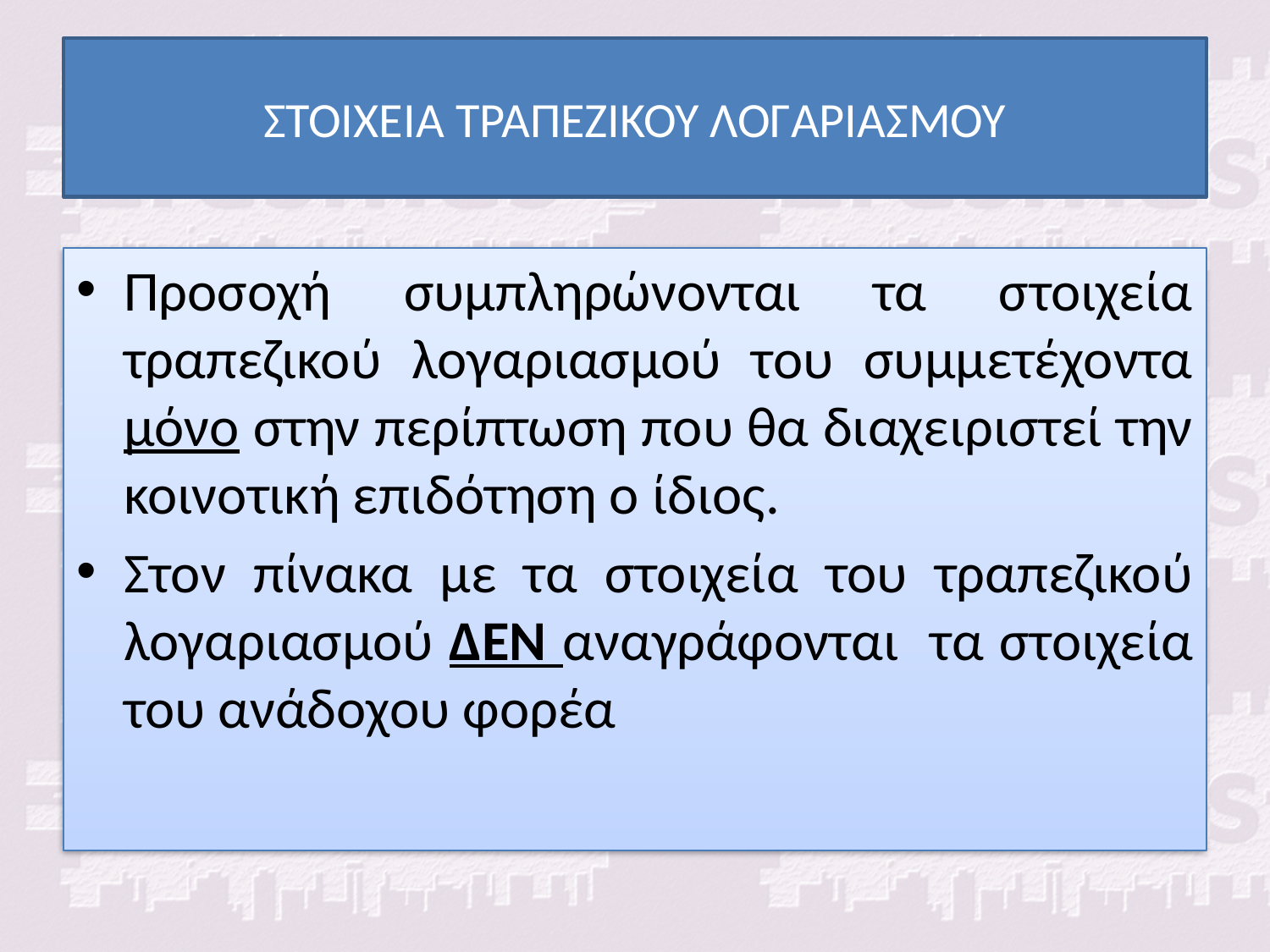

# ΣΤΟΙΧΕΙΑ ΤΡΑΠΕΖΙΚΟΥ ΛΟΓΑΡΙΑΣΜΟΥ
Προσοχή συμπληρώνονται τα στοιχεία τραπεζικού λογαριασμού του συμμετέχοντα μόνο στην περίπτωση που θα διαχειριστεί την κοινοτική επιδότηση ο ίδιος.
Στον πίνακα με τα στοιχεία του τραπεζικού λογαριασμού ΔΕΝ αναγράφονται  τα στοιχεία του ανάδοχου φορέα